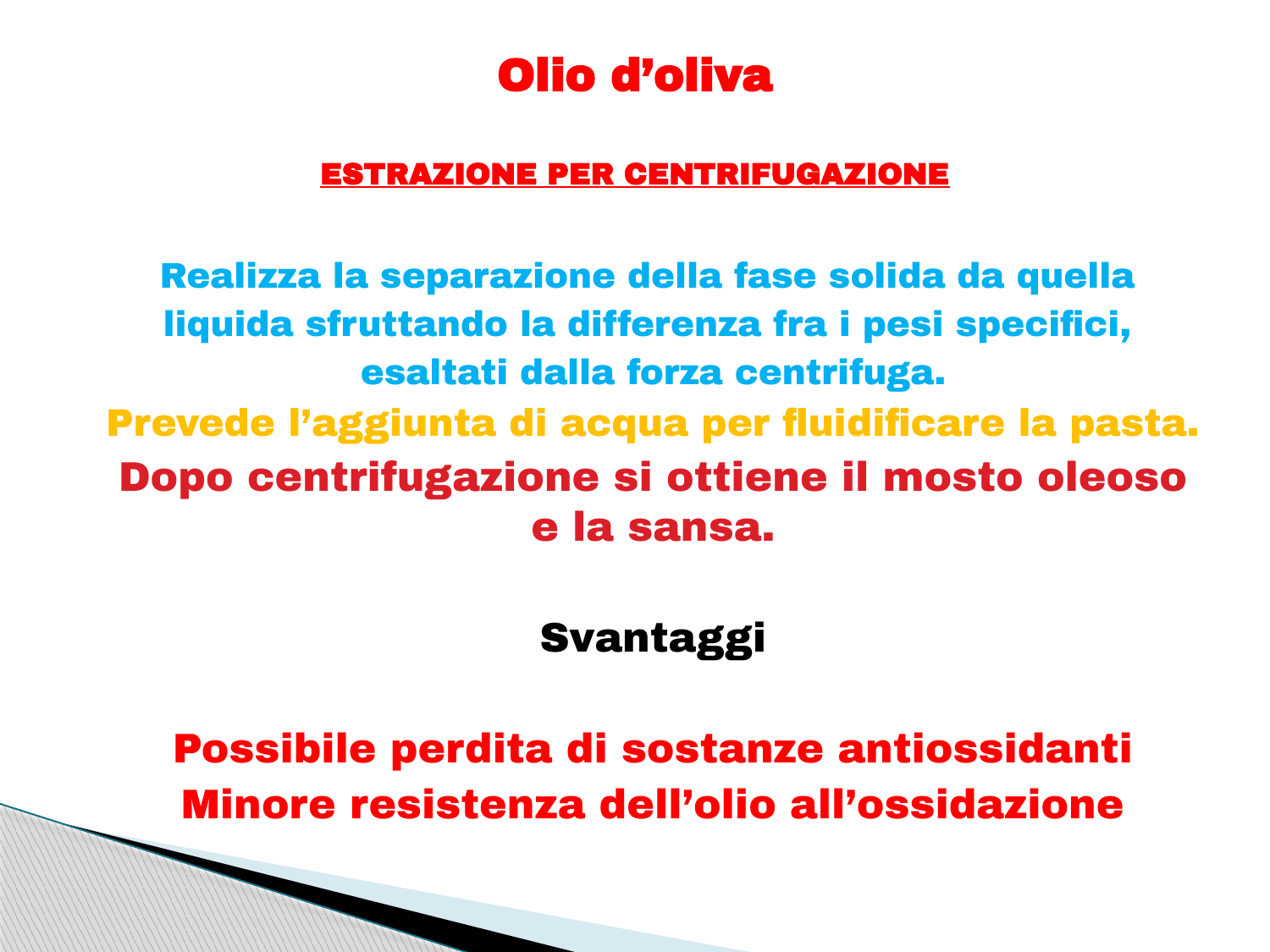

# Olio d’oliva ESTRAZIONE PER CENTRIFUGAZIONE
Realizza la separazione della fase solida da quella
liquida sfruttando la differenza fra i pesi specifici,
esaltati dalla forza centrifuga.
Prevede l’aggiunta di acqua per fluidificare la pasta.
Dopo centrifugazione si ottiene il mosto oleoso e la sansa.

Svantaggi

Possibile perdita di sostanze antiossidanti
Minore resistenza dell’olio all’ossidazione